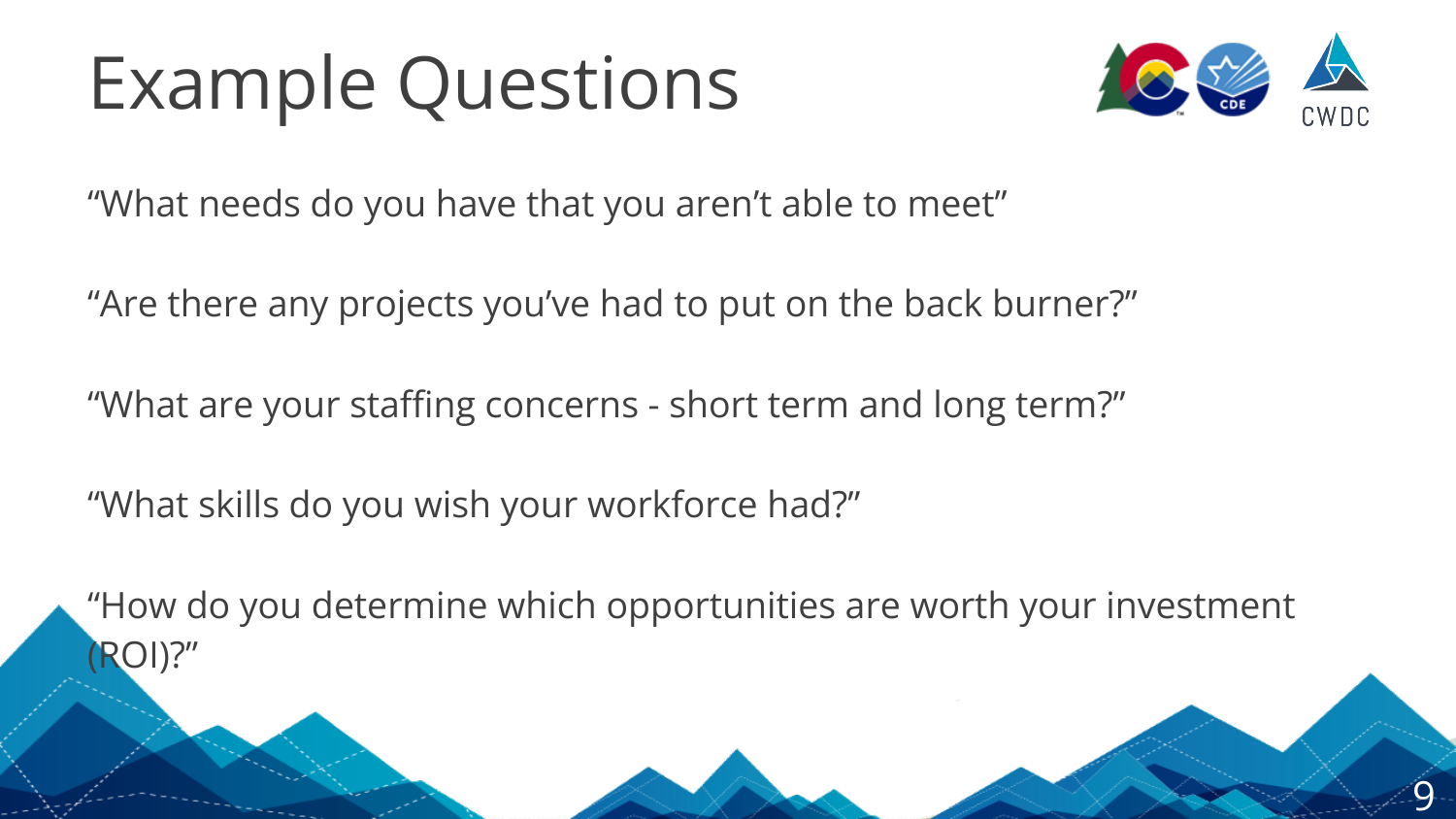

# Example Questions
“What needs do you have that you aren’t able to meet”

“Are there any projects you’ve had to put on the back burner?”

“What are your staffing concerns - short term and long term?”

“What skills do you wish your workforce had?”

“How do you determine which opportunities are worth your investment (ROI)?”
9